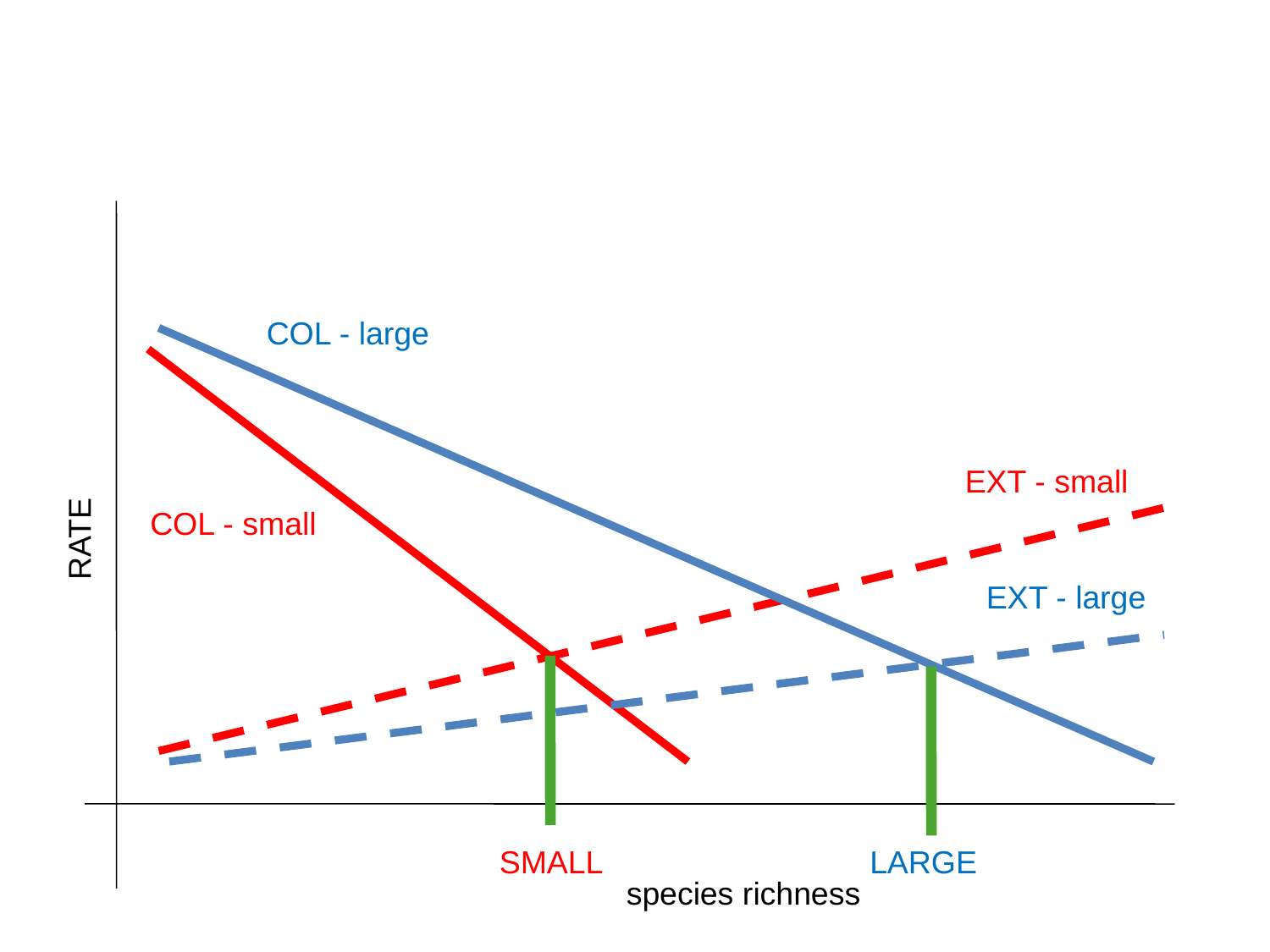

COL - large

RATE
EXT - small
COL - small

EXT - large

SMALL
LARGE
species richness